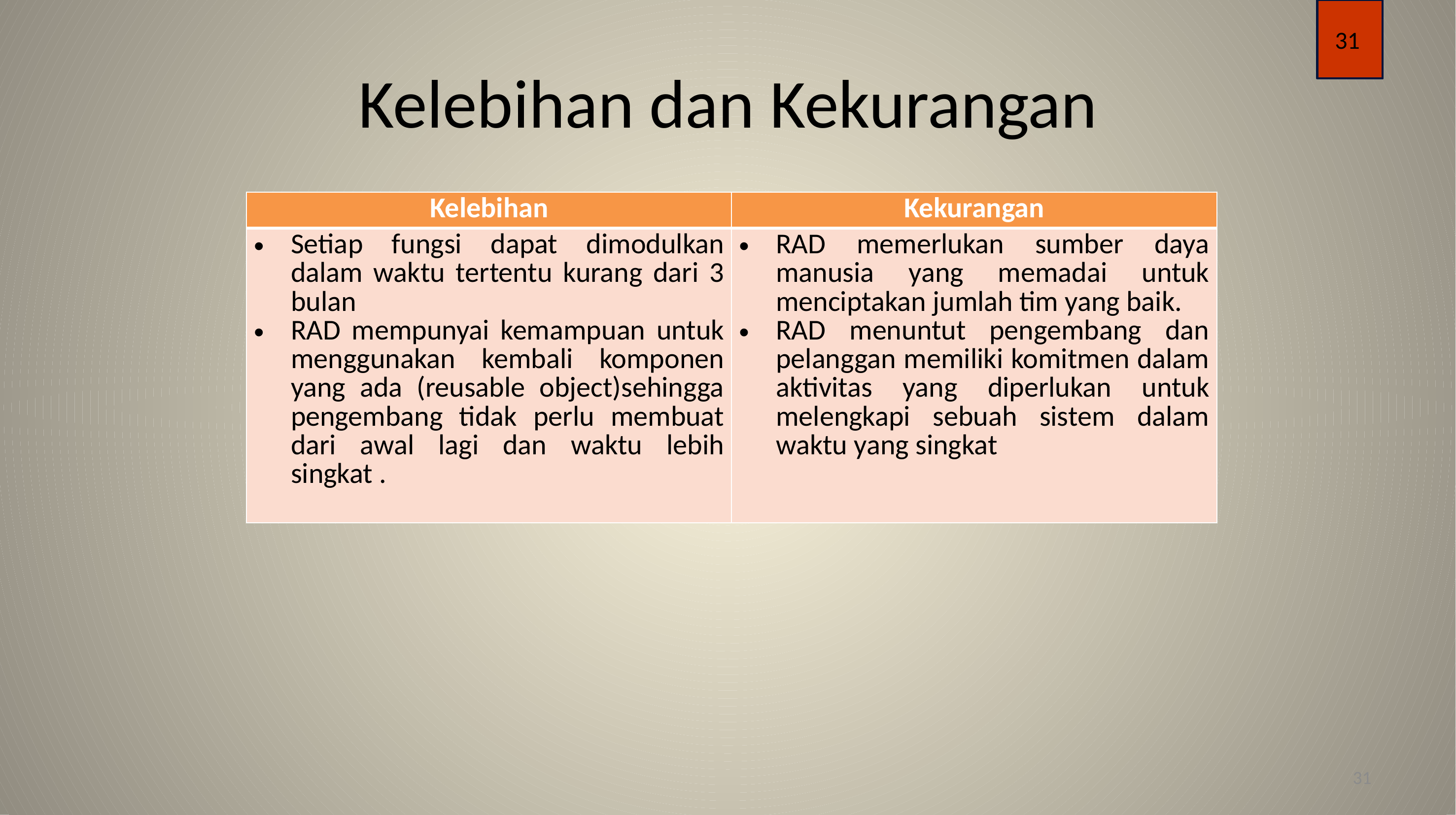

31
# Kelebihan dan Kekurangan
| Kelebihan | Kekurangan |
| --- | --- |
| Setiap fungsi dapat dimodulkan dalam waktu tertentu kurang dari 3 bulan RAD mempunyai kemampuan untuk menggunakan kembali komponen yang ada (reusable object)sehingga pengembang tidak perlu membuat dari awal lagi dan waktu lebih singkat . | RAD memerlukan sumber daya manusia yang memadai untuk menciptakan jumlah tim yang baik. RAD menuntut pengembang dan pelanggan memiliki komitmen dalam aktivitas yang diperlukan untuk melengkapi sebuah sistem dalam waktu yang singkat |
31